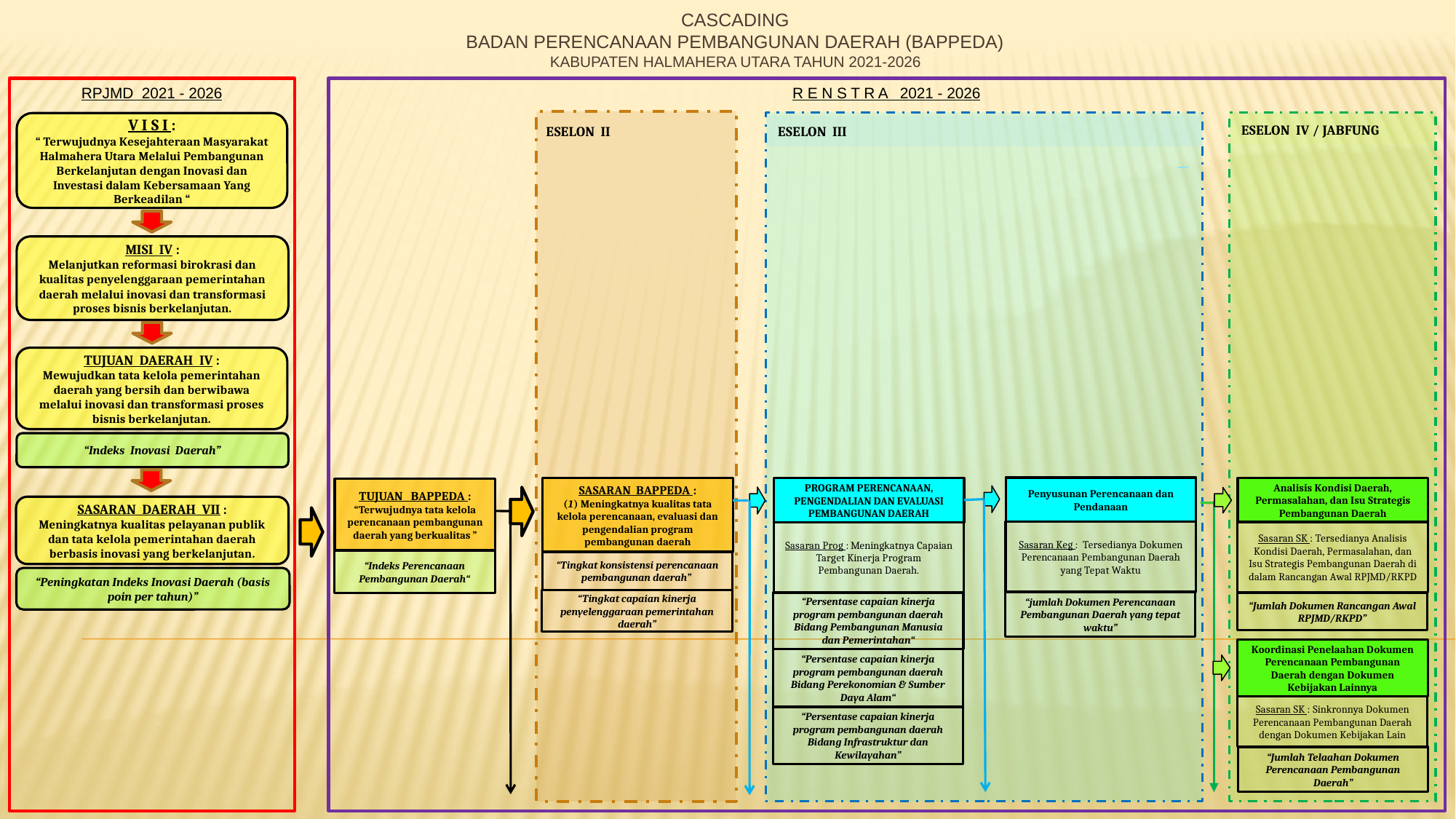

# CASCADING BADAN PERENCANAAN PEMBANGUNAN DAERAH (BAPPEDA) KABUPATEN HALMAHERA UTARA TAHUN 2021-2026

RPJMD  2021 - 2026
R E N S T R A   2021 - 2026

V I S I :
“ Terwujudnya Kesejahteraan Masyarakat Halmahera Utara Melalui Pembangunan Berkelanjutan dengan Inovasi dan Investasi dalam Kebersamaan Yang Berkeadilan “
ESELON  IV / JABFUNG
ESELON  II
ESELON  III

MISI  IV :
Melanjutkan reformasi birokrasi dan kualitas penyelenggaraan pemerintahan daerah melalui inovasi dan transformasi proses bisnis berkelanjutan.

TUJUAN  DAERAH  IV :
Mewujudkan tata kelola pemerintahan daerah yang bersih dan berwibawa melalui inovasi dan transformasi proses bisnis berkelanjutan.
“Indeks  Inovasi  Daerah”

Penyusunan Perencanaan dan Pendanaan
SASARAN  BAPPEDA :
(1) Meningkatnya kualitas tata kelola perencanaan, evaluasi dan pengendalian program pembangunan daerah
Analisis Kondisi Daerah, Permasalahan, dan Isu Strategis Pembangunan Daerah
PROGRAM PERENCANAAN, PENGENDALIAN DAN EVALUASI PEMBANGUNAN DAERAH
TUJUAN   BAPPEDA :
“Terwujudnya tata kelola perencanaan pembangunan daerah yang berkualitas ”

SASARAN  DAERAH  VII :
Meningkatnya kualitas pelayanan publik dan tata kelola pemerintahan daerah berbasis inovasi yang berkelanjutan.

Sasaran Keg :  Tersedianya Dokumen Perencanaan Pembangunan Daerah yang Tepat Waktu
Sasaran SK : Tersedianya Analisis Kondisi Daerah, Permasalahan, dan Isu Strategis Pembangunan Daerah di dalam Rancangan Awal RPJMD/RKPD
Sasaran Prog : Meningkatnya Capaian Target Kinerja Program Pembangunan Daerah.
“Indeks Perencanaan Pembangunan Daerah“
“Tingkat konsistensi perencanaan pembangunan daerah”
“Peningkatan Indeks Inovasi Daerah (basis poin per tahun)”
“Tingkat capaian kinerja penyelenggaraan pemerintahan daerah”
“Persentase capaian kinerja program pembangunan daerah Bidang Pembangunan Manusia dan Pemerintahan“
“jumlah Dokumen Perencanaan Pembangunan Daerah yang tepat waktu”
“Jumlah Dokumen Rancangan Awal RPJMD/RKPD”
Koordinasi Penelaahan Dokumen Perencanaan Pembangunan Daerah dengan Dokumen Kebijakan Lainnya
“Persentase capaian kinerja program pembangunan daerah Bidang Perekonomian & Sumber Daya Alam“

Sasaran SK : Sinkronnya Dokumen Perencanaan Pembangunan Daerah dengan Dokumen Kebijakan Lain
“Persentase capaian kinerja program pembangunan daerah Bidang Infrastruktur dan Kewilayahan”
“Jumlah Telaahan Dokumen Perencanaan Pembangunan Daerah”